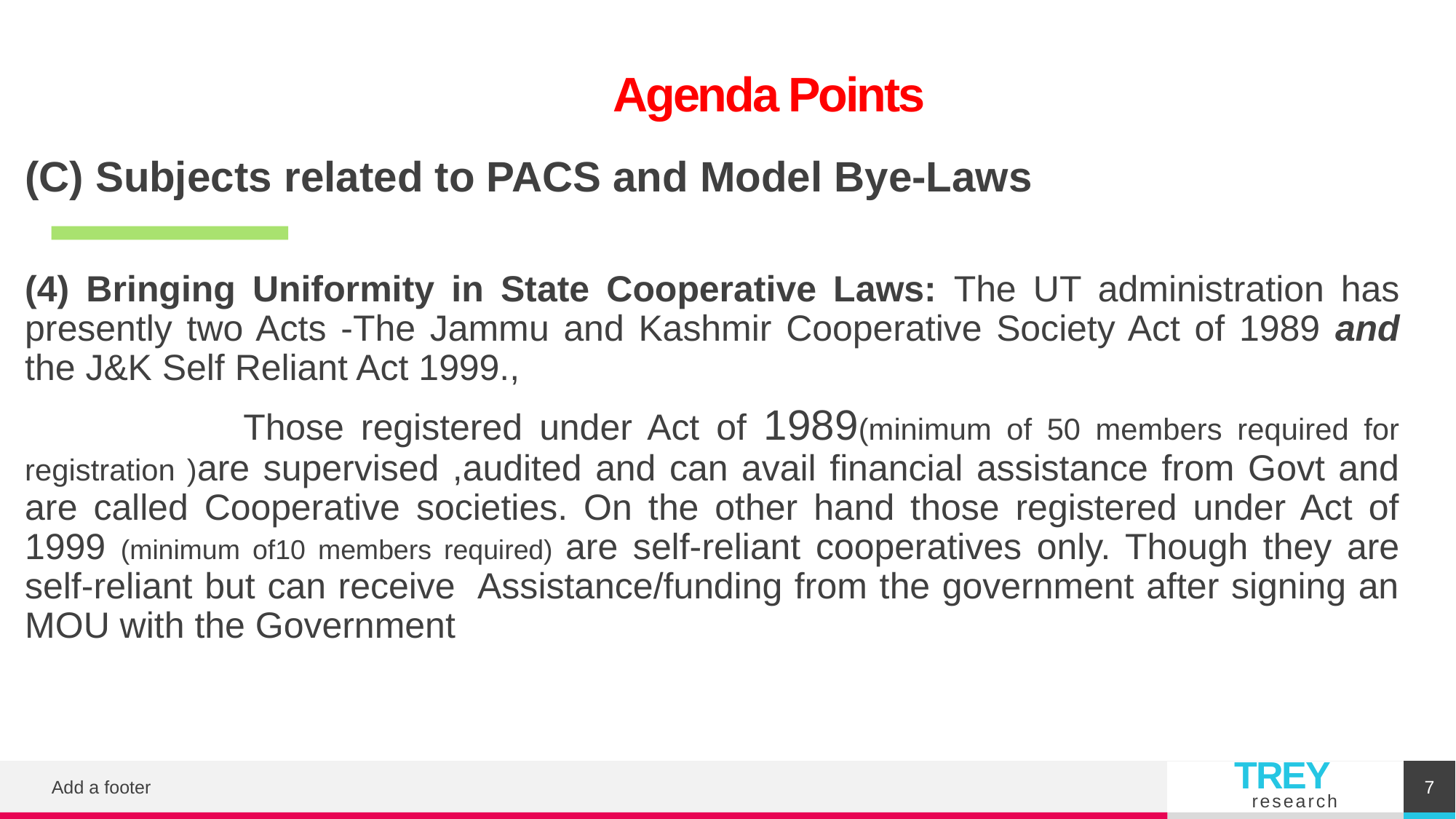

# Agenda Points
(C) Subjects related to PACS and Model Bye-Laws

(4) Bringing Uniformity in State Cooperative Laws: The UT administration has presently two Acts -The Jammu and Kashmir Cooperative Society Act of 1989 and the J&K Self Reliant Act 1999.,
             Those registered under Act of 1989(minimum of 50 members required for registration )are supervised ,audited and can avail financial assistance from Govt and are called Cooperative societies. On the other hand those registered under Act of 1999 (minimum of10 members required) are self-reliant cooperatives only. Though they are self-reliant but can receive  Assistance/funding from the government after signing an MOU with the Government

7
Add a footer